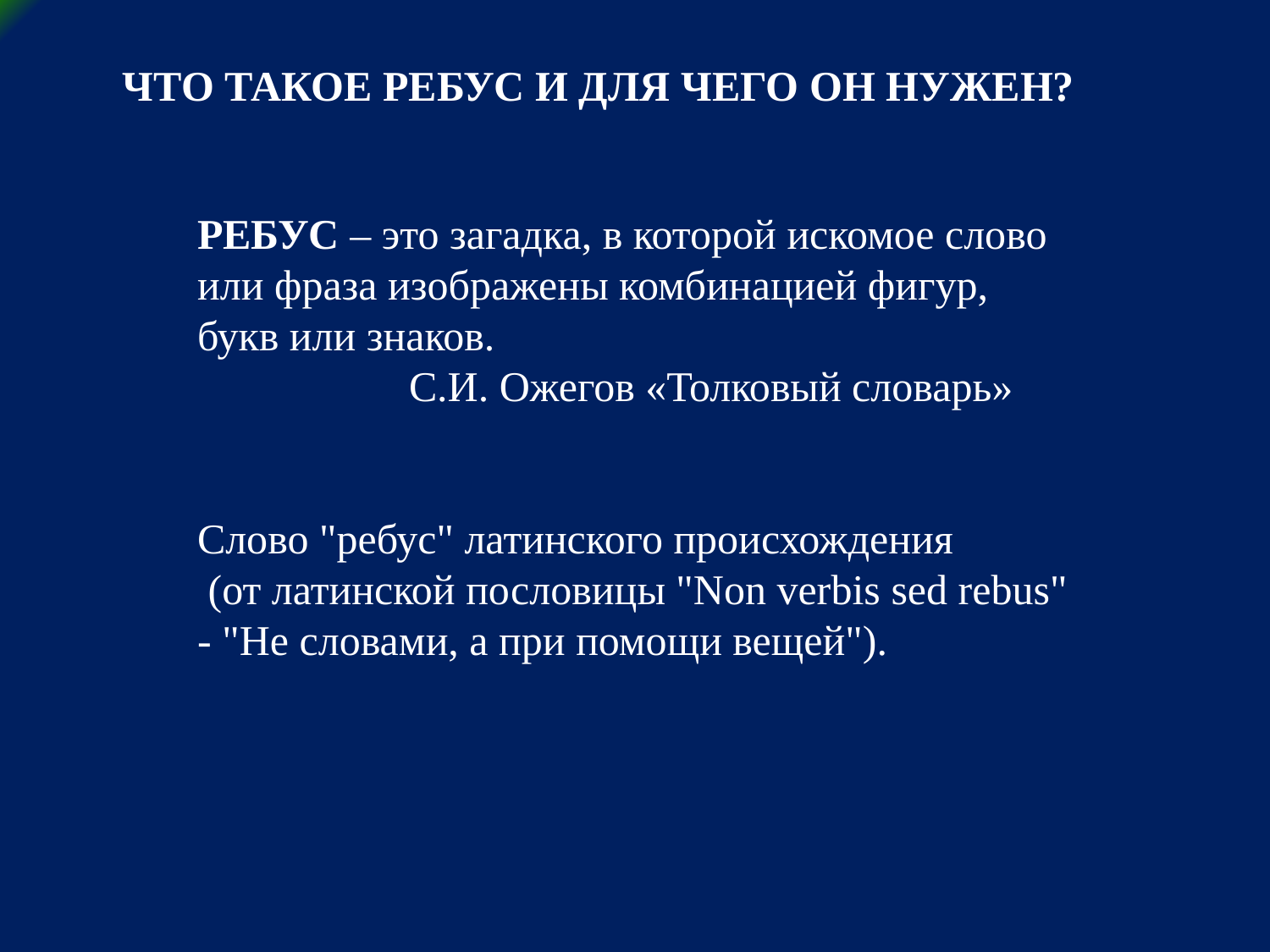

ЧТО ТАКОЕ РЕБУС И ДЛЯ ЧЕГО ОН НУЖЕН?

РЕБУС – это загадка, в которой искомое слово или фраза изображены комбинацией фигур, букв или знаков.
                    С.И. Ожегов «Толковый словарь»

Слово "ребус" латинского происхождения
 (от латинской пословицы "Non verbis sed rebus" - "Не словами, а при помощи вещей").